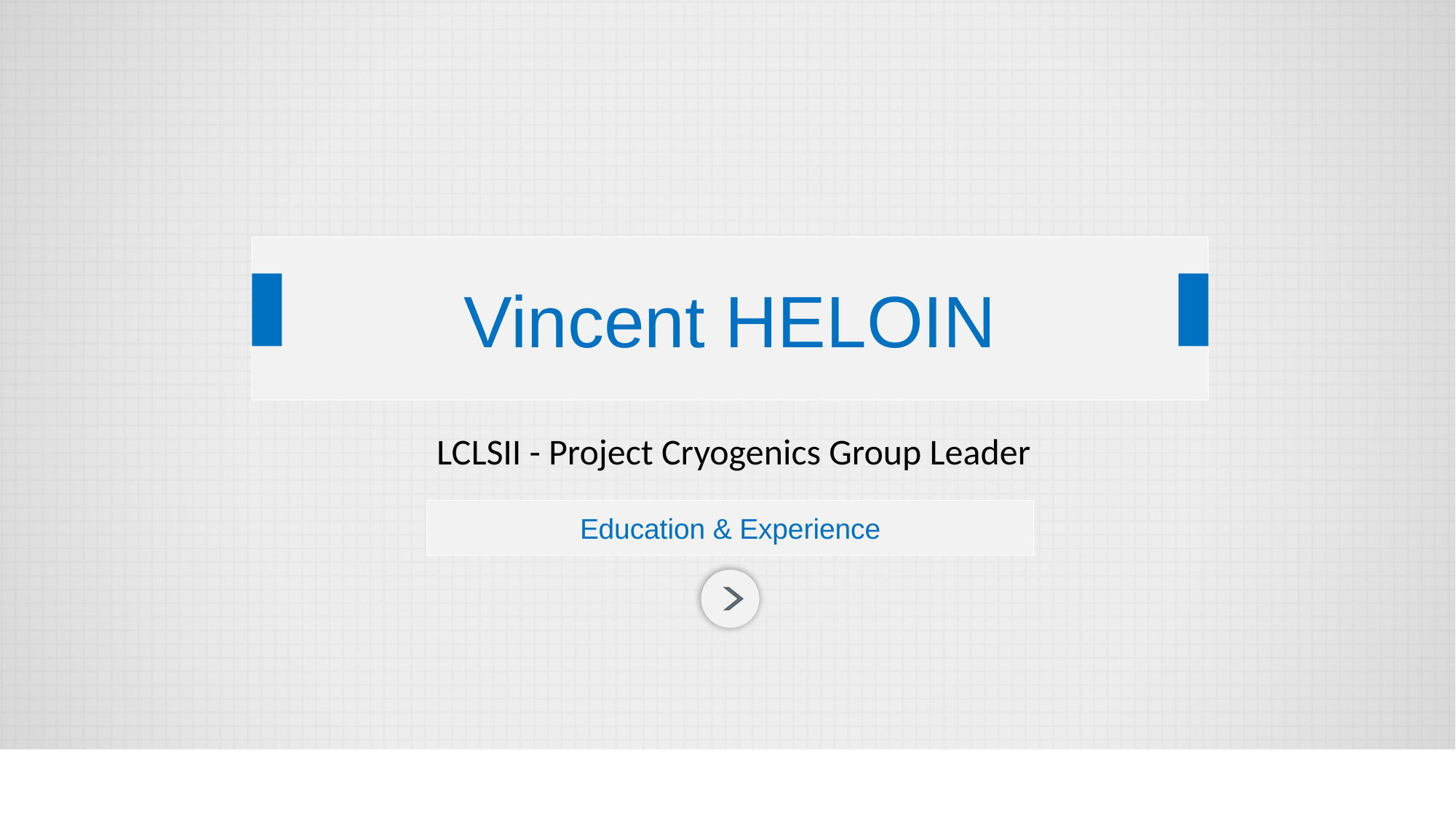

Vincent HELOIN

LCLSII - Project Cryogenics Group Leader
Education & Experience